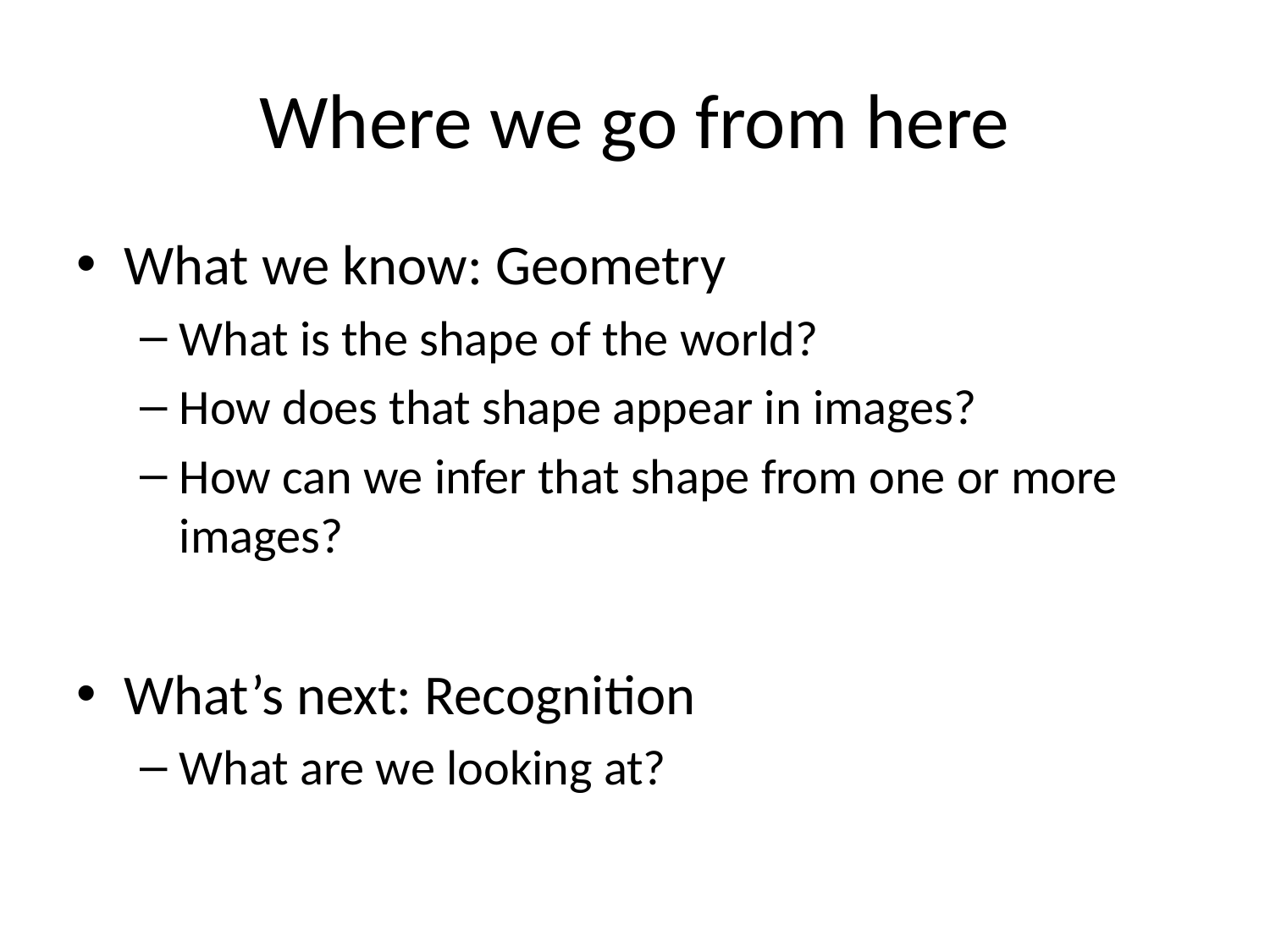

# Where we go from here
What we know: Geometry
What is the shape of the world?
How does that shape appear in images?
How can we infer that shape from one or more images?

What’s next: Recognition
What are we looking at?